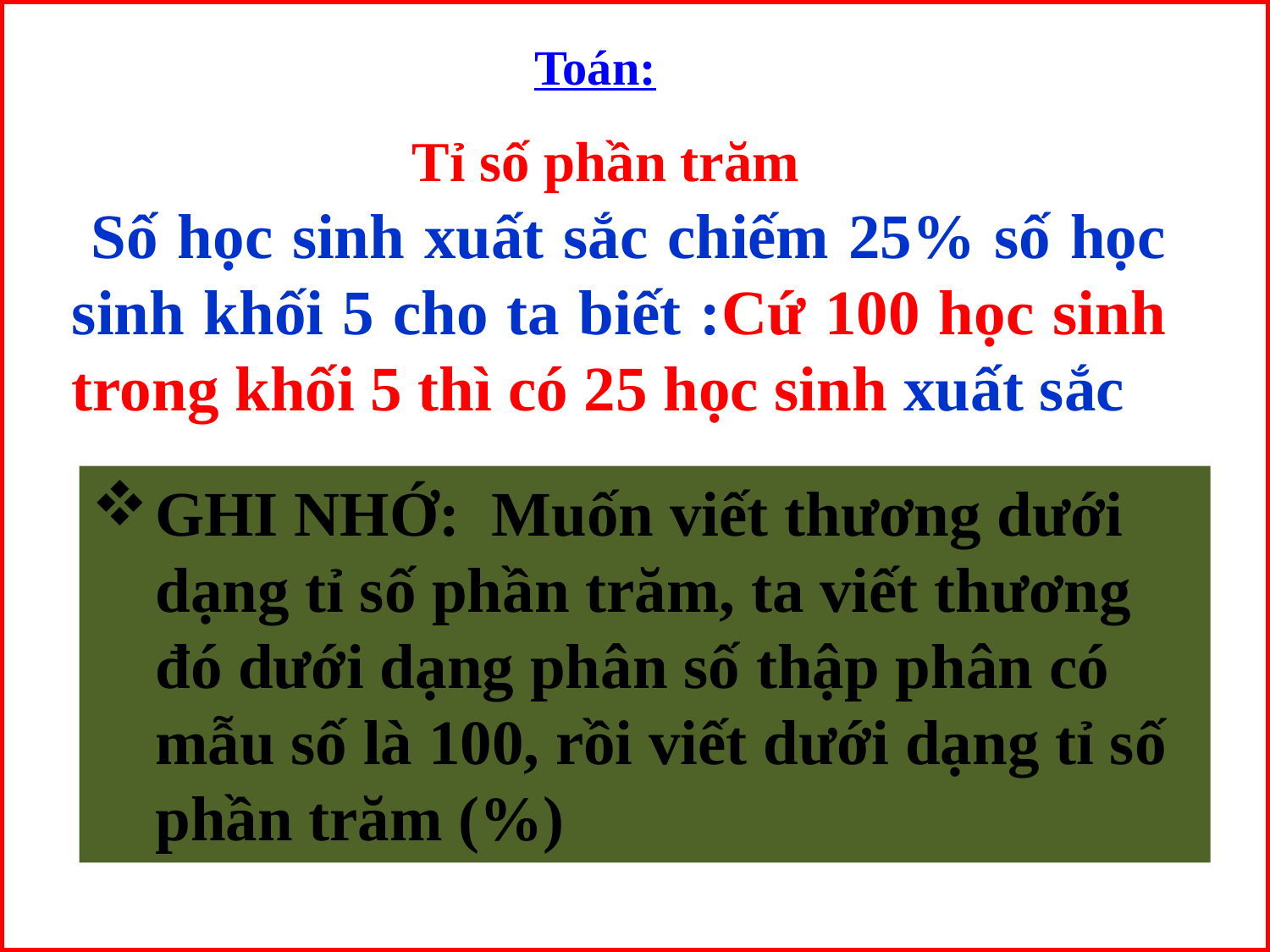

Toán:
Tỉ số phần trăm
 Số học sinh xuất sắc chiếm 25% số học sinh khối 5 cho ta biết :Cứ 100 học sinh trong khối 5 thì có 25 học sinh xuất sắc
GHI NHỚ:  Muốn viết thương dưới dạng tỉ số phần trăm, ta viết thương đó dưới dạng phân số thập phân có mẫu số là 100, rồi viết dưới dạng tỉ số phần trăm (%)